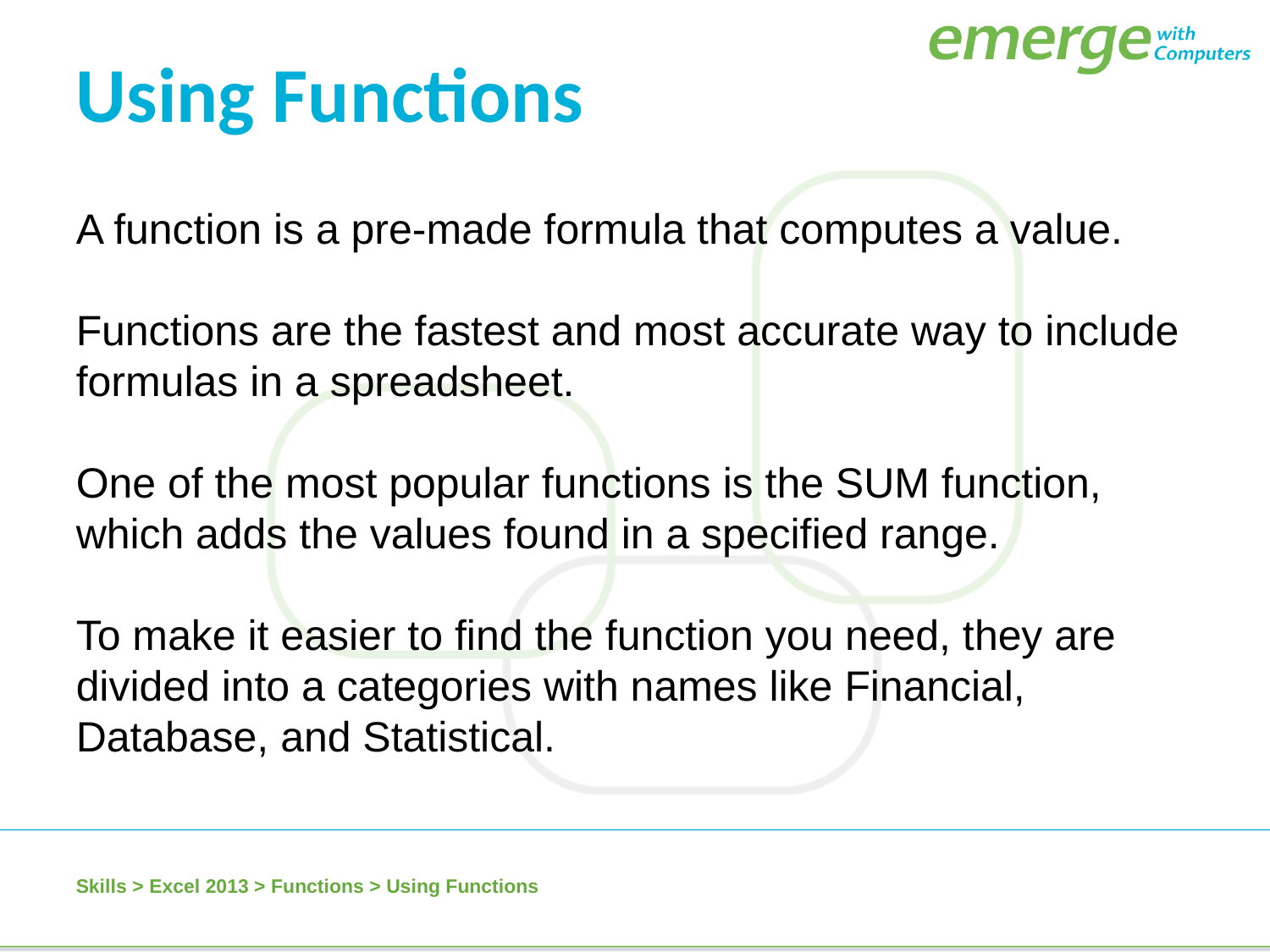

Using Functions
A function is a pre-made formula that computes a value.

Functions are the fastest and most accurate way to include formulas in a spreadsheet.

One of the most popular functions is the SUM function, which adds the values found in a specified range.

To make it easier to find the function you need, they are divided into a categories with names like Financial, Database, and Statistical.

Skills > Excel 2013 > Functions > Using Functions